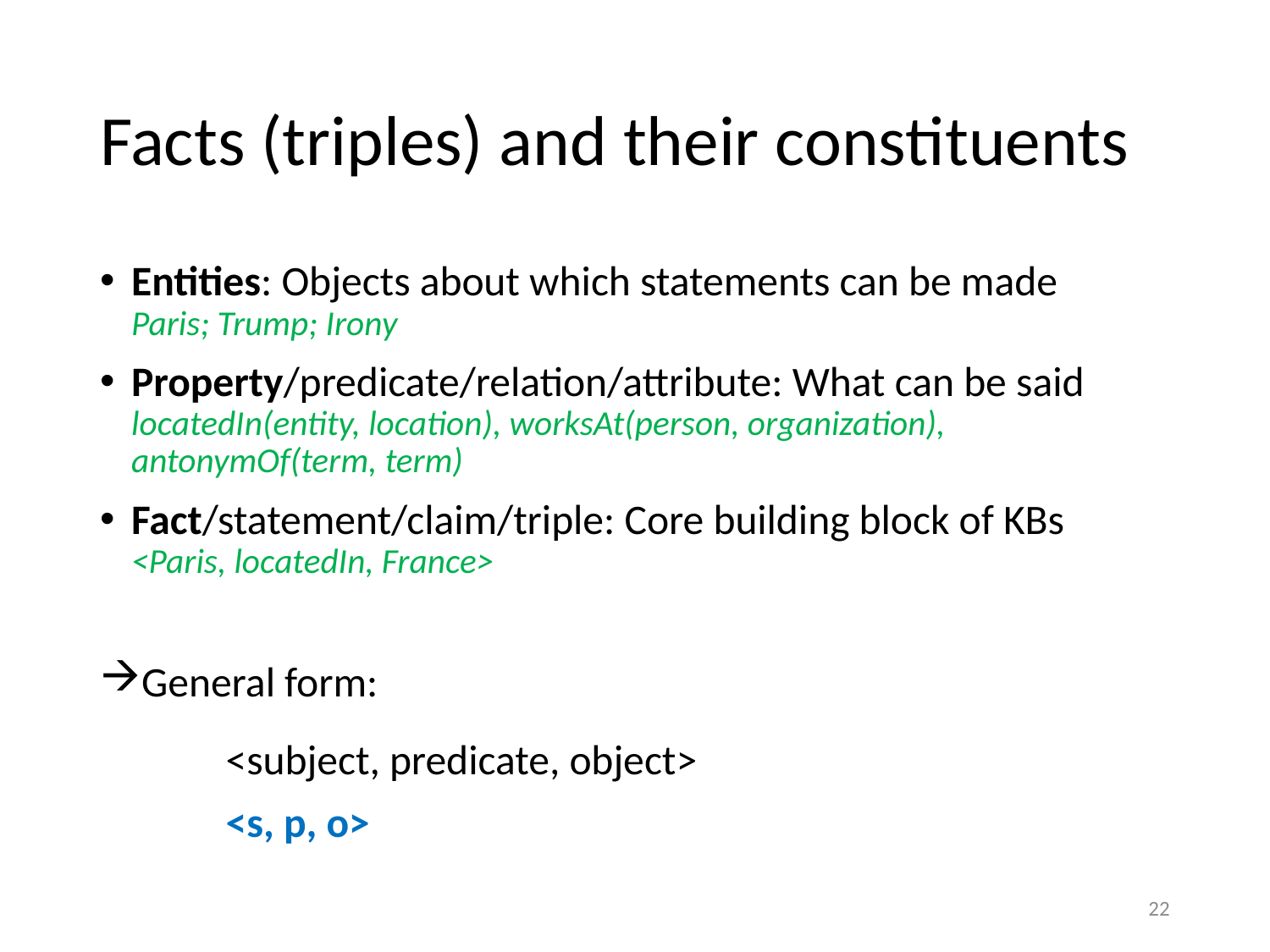

# Facts (triples) and their constituents
Entities: Objects about which statements can be made
Paris; Trump; Irony
Property/predicate/relation/attribute: What can be said
locatedIn(entity, location), worksAt(person, organization), antonymOf(term, term)
Fact/statement/claim/triple: Core building block of KBs
<Paris, locatedIn, France>

General form:
		<subject, predicate, object>
			<s, p, o>

22